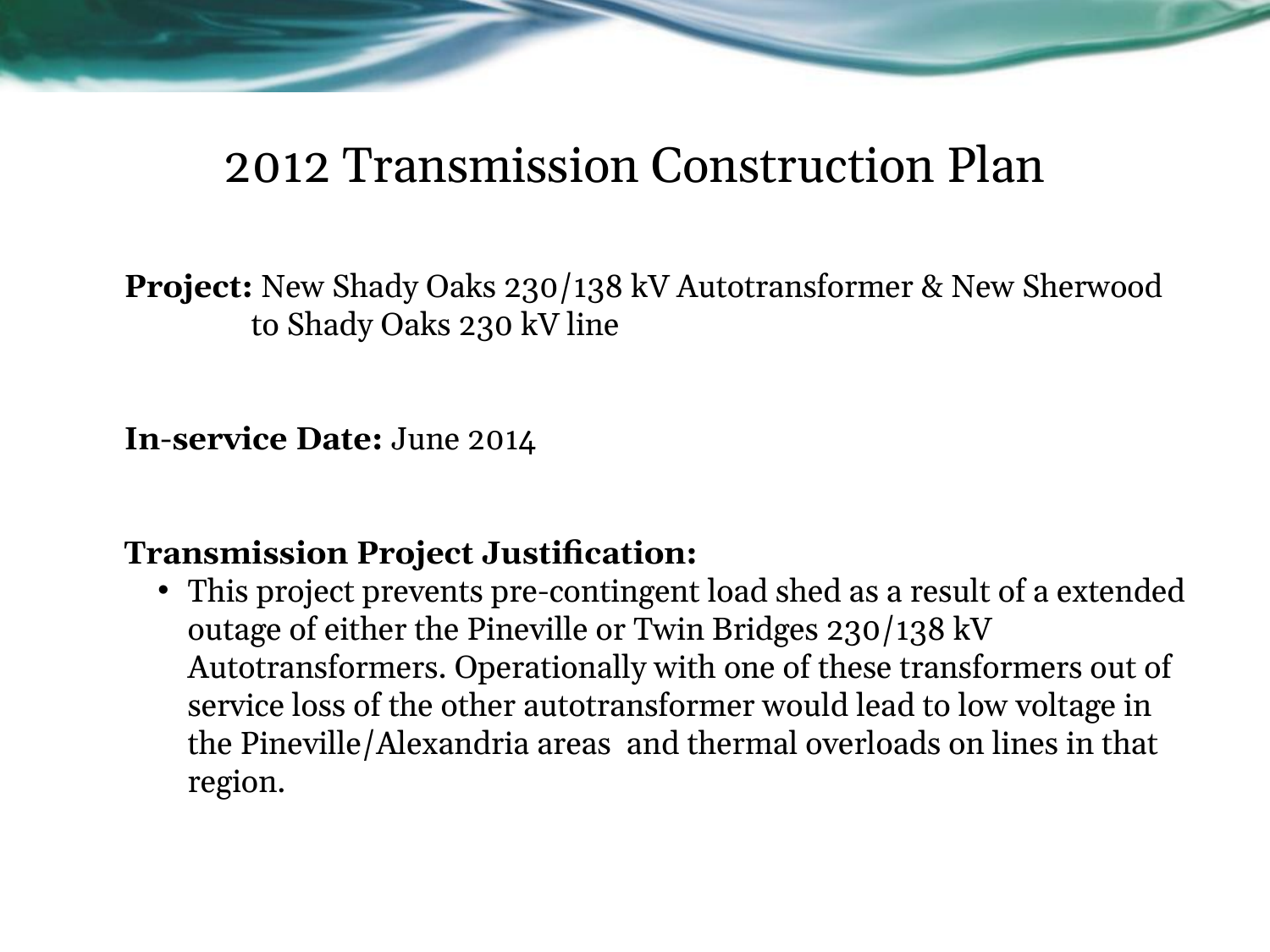

# 2012 Transmission Construction Plan
Project: New Shady Oaks 230/138 kV Autotransformer & New Sherwood 	to Shady Oaks 230 kV line

In-service Date: June 2014

Transmission Project Justification:
This project prevents pre-contingent load shed as a result of a extended outage of either the Pineville or Twin Bridges 230/138 kV Autotransformers. Operationally with one of these transformers out of service loss of the other autotransformer would lead to low voltage in the Pineville/Alexandria areas  and thermal overloads on lines in that region.